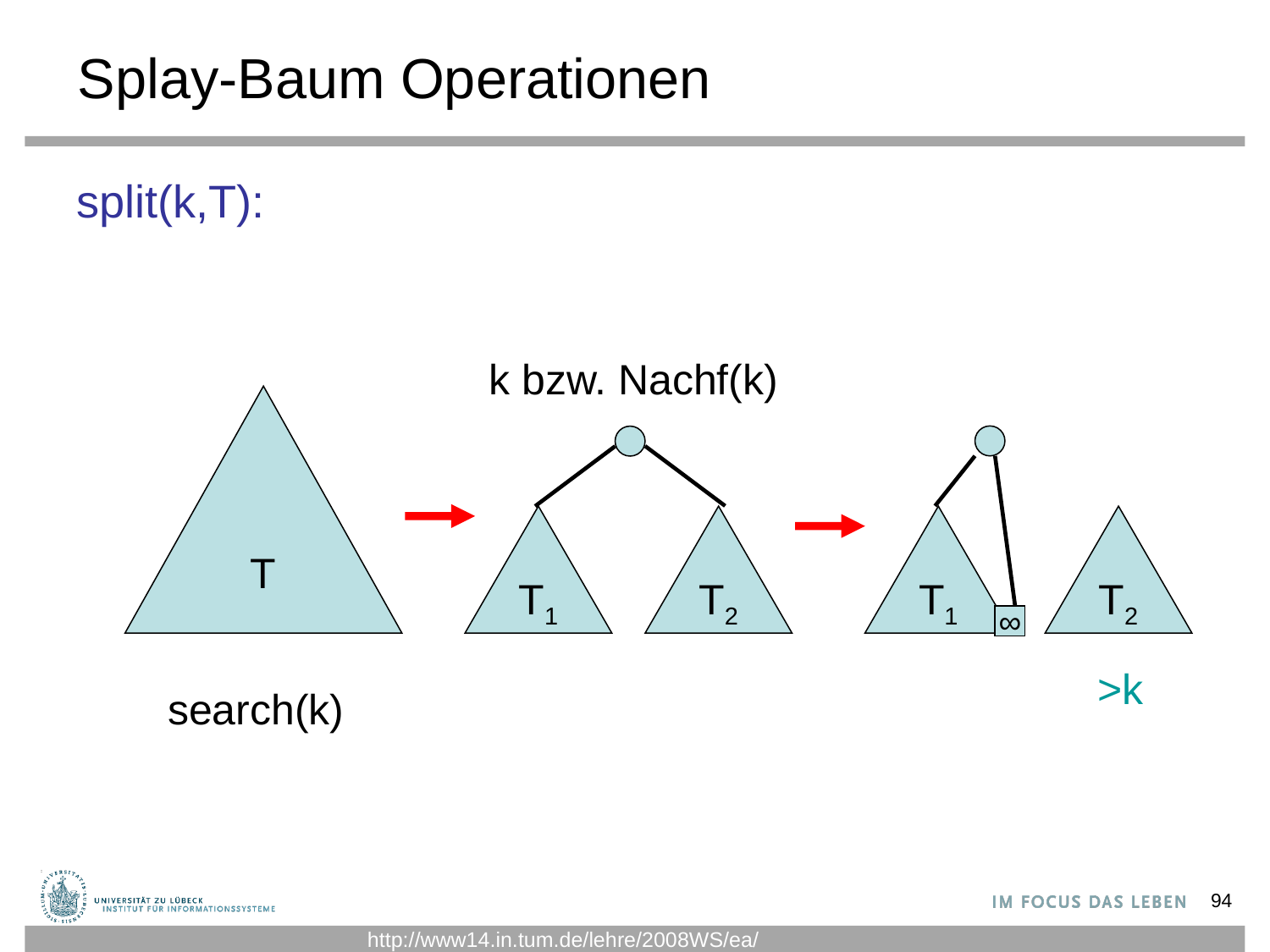

# Splay-Baum Operationen
split(k,T):
k bzw. Nachf(k)
T

T1
T2
T1
T2

∞
>k
search(k)
94
http://www14.in.tum.de/lehre/2008WS/ea/index.html.de